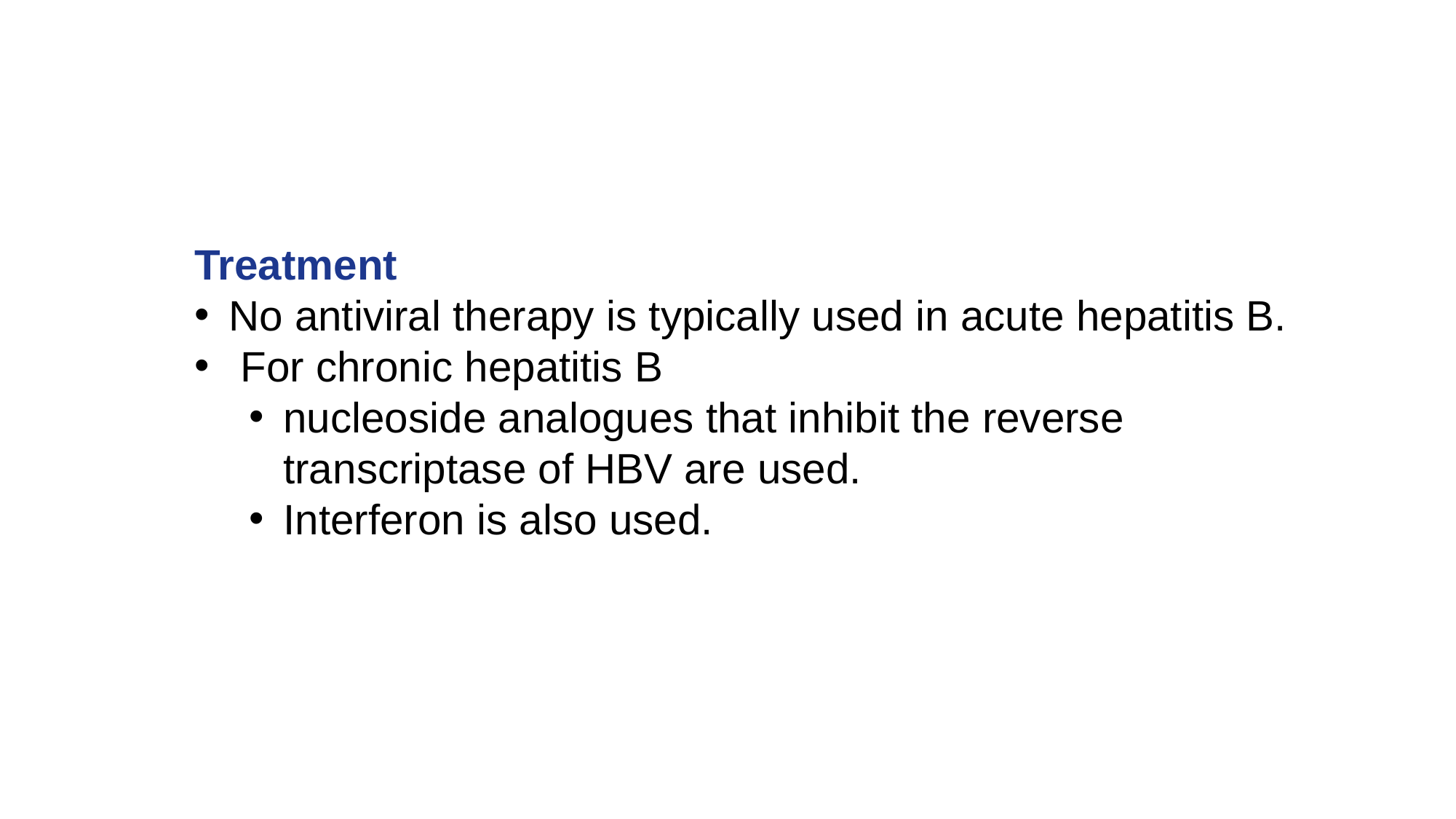

Treatment
No antiviral therapy is typically used in acute hepatitis B.
 For chronic hepatitis B
nucleoside analogues that inhibit the reverse transcriptase of HBV are used.
Interferon is also used.